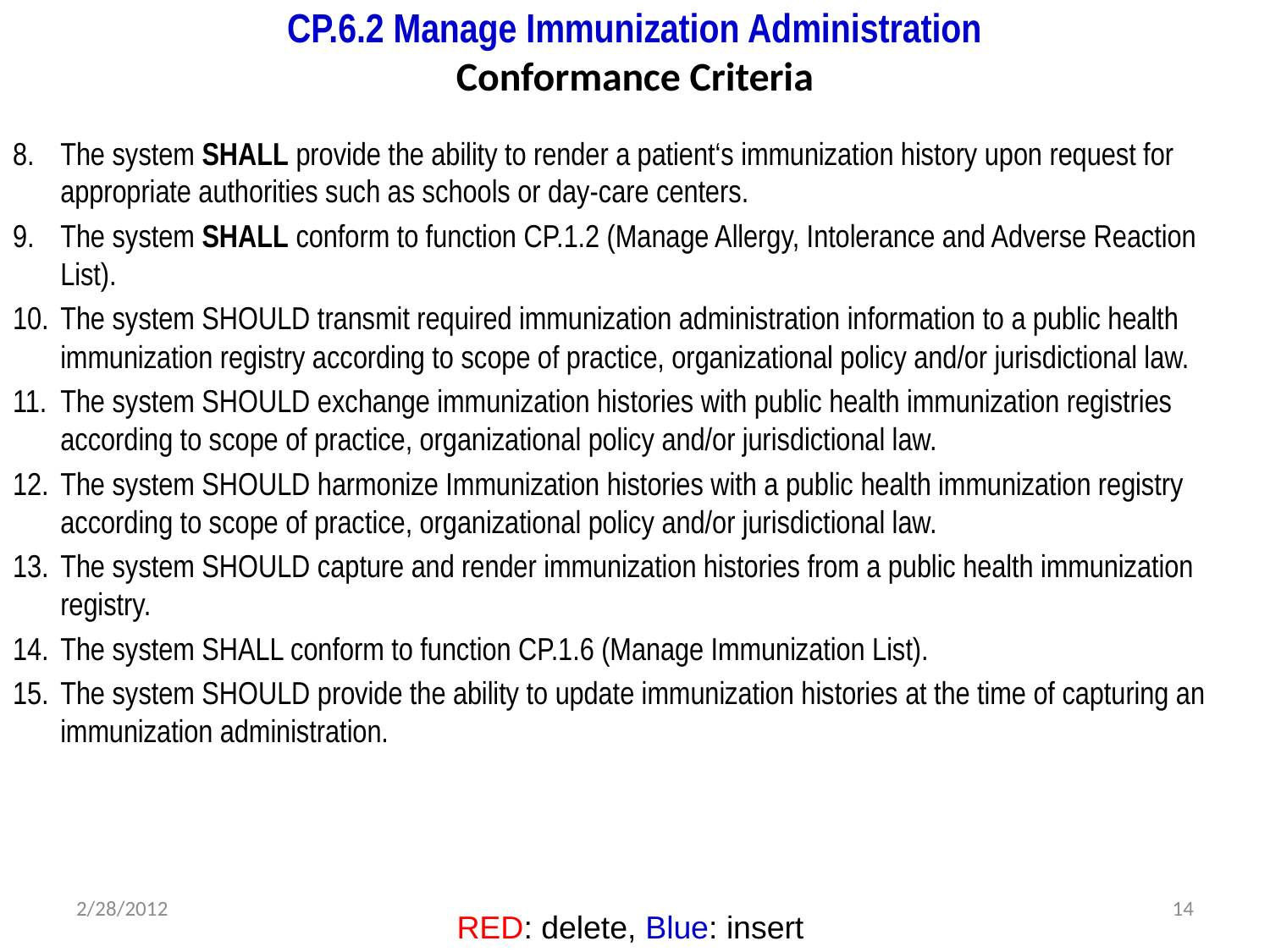

# CP.6.2 Manage Immunization Administration Conformance Criteria
The system SHALL provide the ability to render a patient‘s immunization history upon request for appropriate authorities such as schools or day-care centers.
The system SHALL conform to function CP.1.2 (Manage Allergy, Intolerance and Adverse Reaction List).
The system SHOULD transmit required immunization administration information to a public health immunization registry according to scope of practice, organizational policy and/or jurisdictional law.
The system SHOULD exchange immunization histories with public health immunization registries according to scope of practice, organizational policy and/or jurisdictional law.
The system SHOULD harmonize Immunization histories with a public health immunization registry according to scope of practice, organizational policy and/or jurisdictional law.
The system SHOULD capture and render immunization histories from a public health immunization registry.
The system SHALL conform to function CP.1.6 (Manage Immunization List).
The system SHOULD provide the ability to update immunization histories at the time of capturing an immunization administration.

2/28/2012
DRAFT WORKING DOCUMENT
14
RED: delete, Blue: insert